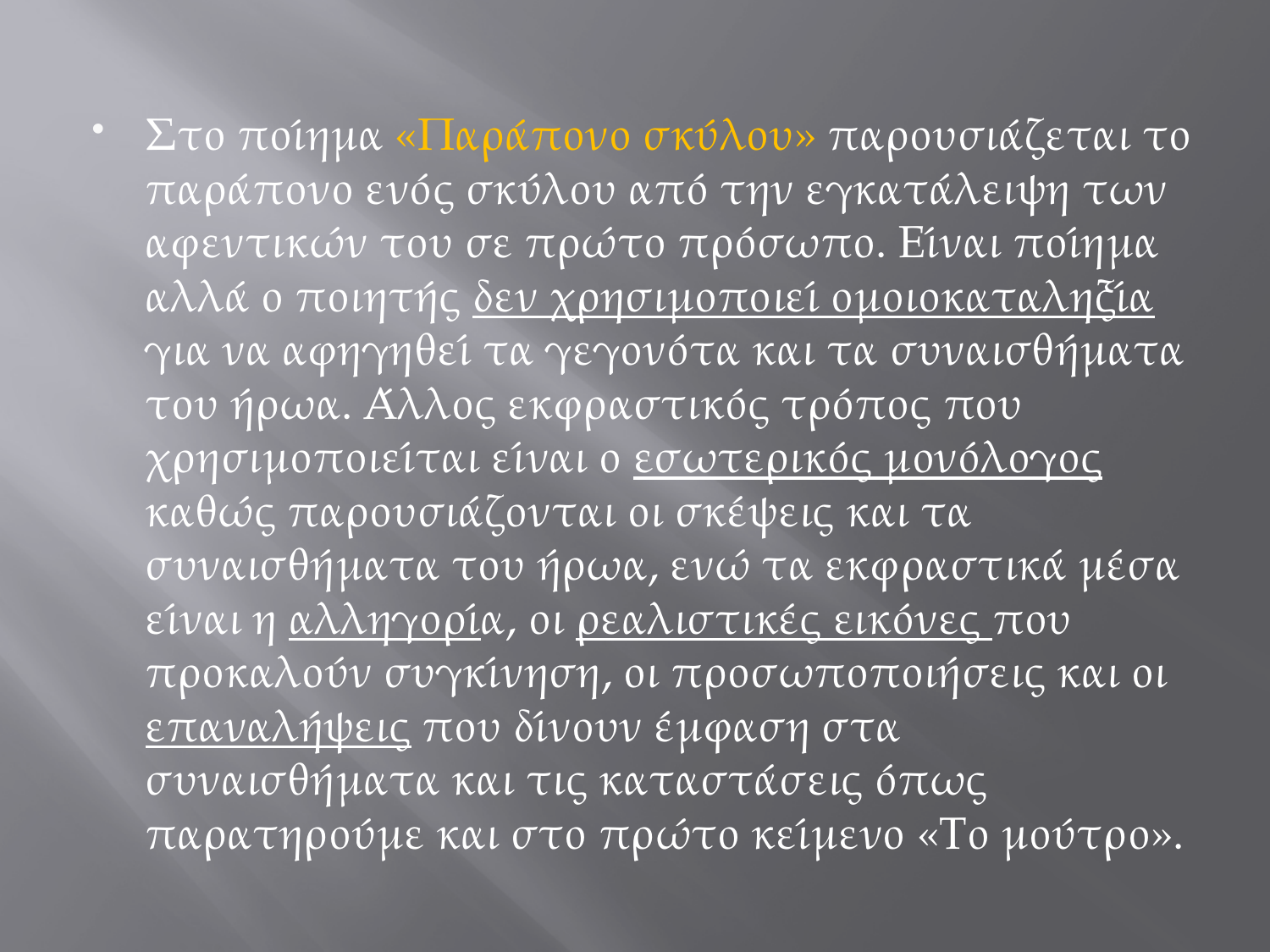

Στο ποίημα «Παράπονο σκύλου» παρουσιάζεται το παράπονο ενός σκύλου από την εγκατάλειψη των αφεντικών του σε πρώτο πρόσωπο. Είναι ποίημα αλλά ο ποιητής δεν χρησιμοποιεί ομοιοκαταληξία για να αφηγηθεί τα γεγονότα και τα συναισθήματα του ήρωα. Άλλος εκφραστικός τρόπος που χρησιμοποιείται είναι ο εσωτερικός μονόλογος καθώς παρουσιάζονται οι σκέψεις και τα συναισθήματα του ήρωα, ενώ τα εκφραστικά μέσα είναι η αλληγορία, οι ρεαλιστικές εικόνες που προκαλούν συγκίνηση, οι προσωποποιήσεις και οι επαναλήψεις που δίνουν έμφαση στα συναισθήματα και τις καταστάσεις όπως παρατηρούμε και στο πρώτο κείμενο «Το μούτρο».